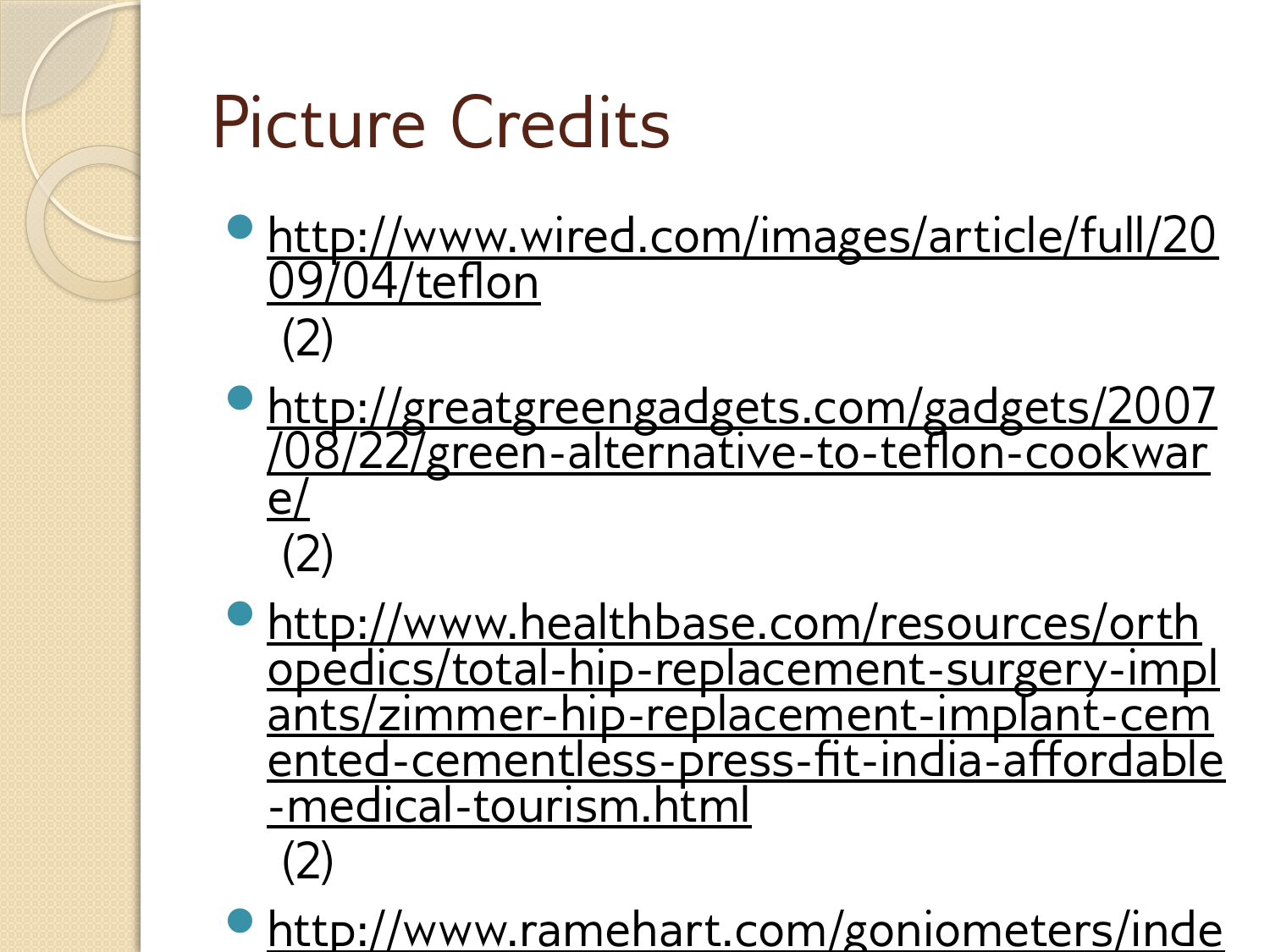

# Picture Credits
http://www.wired.com/images/article/full/2009/04/teflon (2)
http://greatgreengadgets.com/gadgets/2007/08/22/green-alternative-to-teflon-cookware/ (2)
http://www.healthbase.com/resources/orthopedics/total-hip-replacement-surgery-implants/zimmer-hip-replacement-implant-cemented-cementless-press-fit-india-affordable-medical-tourism.html (2)
http://www.ramehart.com/goniometers/index.htm (10)
http://www.ramehart.com/goniometers/contactangle.htm (11)